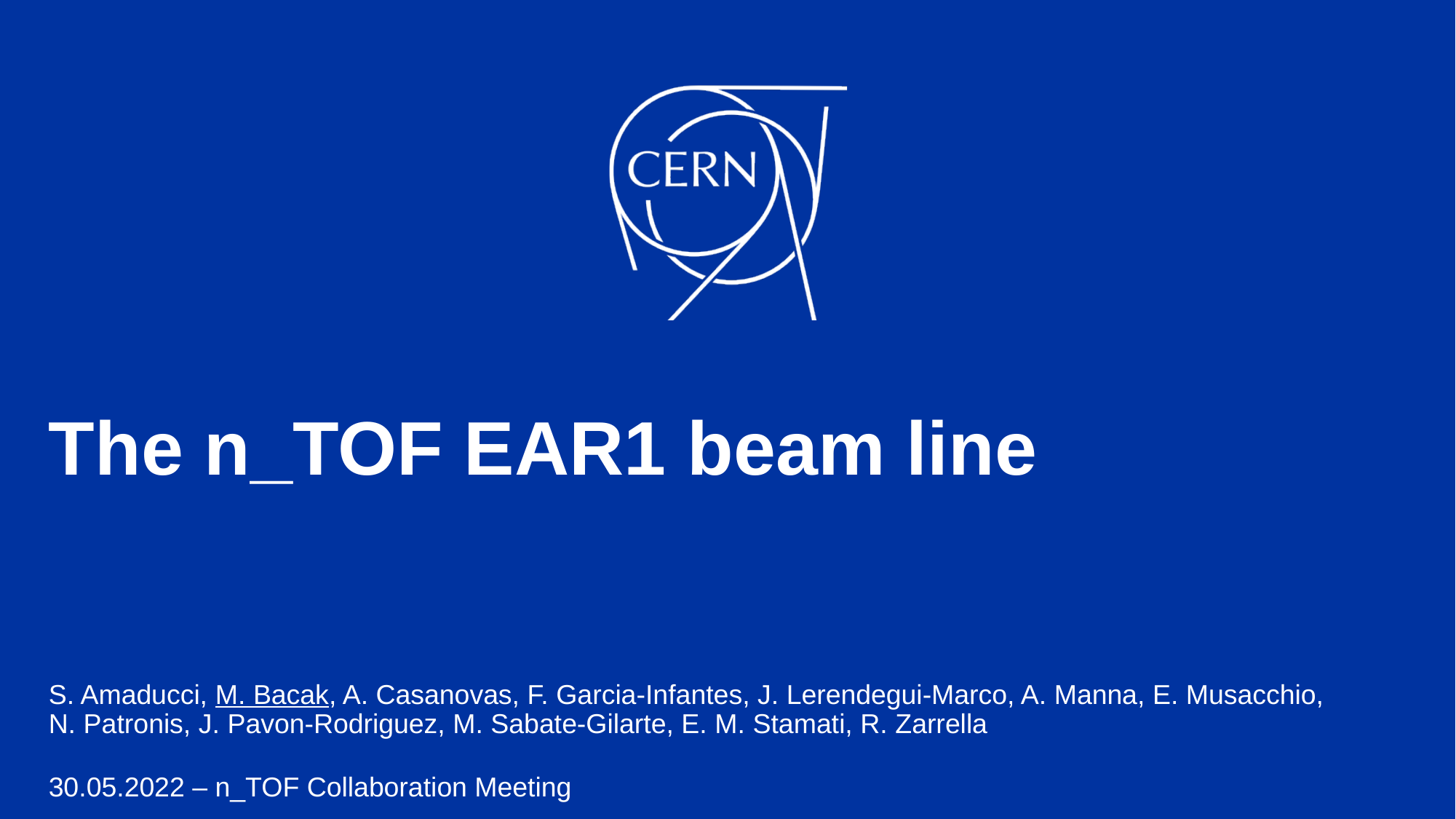

# The n_TOF EAR1 beam line
S. Amaducci, M. Bacak, A. Casanovas, F. Garcia-Infantes, J. Lerendegui-Marco, A. Manna, E. Musacchio, N. Patronis, J. Pavon-Rodriguez, M. Sabate-Gilarte, E. M. Stamati, R. Zarrella
30.05.2022 – n_TOF Collaboration Meeting